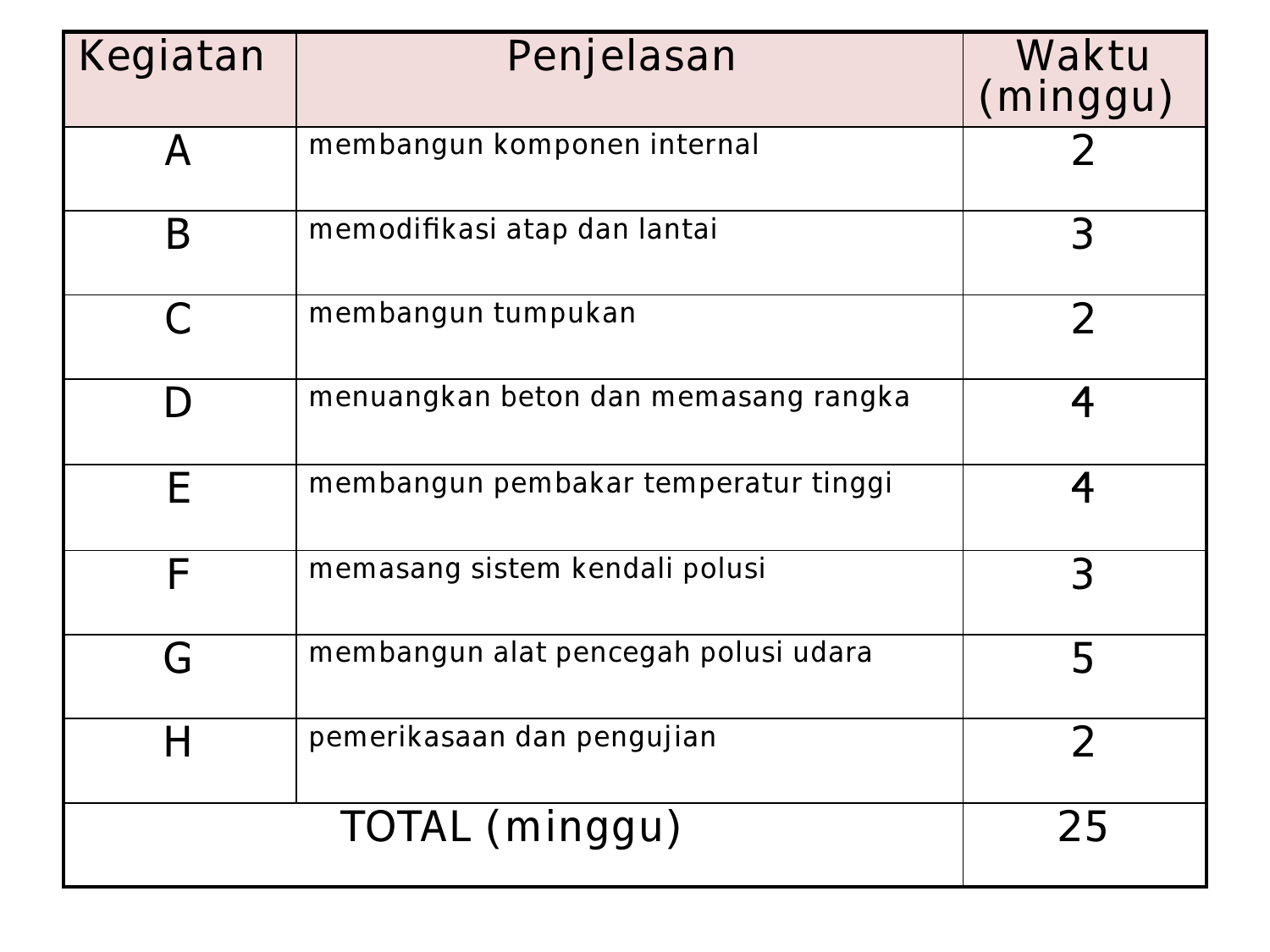

| Kegiatan | Penjelasan | Waktu (minggu) |
| --- | --- | --- |
| A | membangun komponen internal | 2 |
| B | memodifikasi atap dan lantai | 3 |
| C | membangun tumpukan | 2 |
| D | menuangkan beton dan memasang rangka | 4 |
| E | membangun pembakar temperatur tinggi | 4 |
| F | memasang sistem kendali polusi | 3 |
| G | membangun alat pencegah polusi udara | 5 |
| H | pemerikasaan dan pengujian | 2 |
| TOTAL (minggu) |  | 25 |